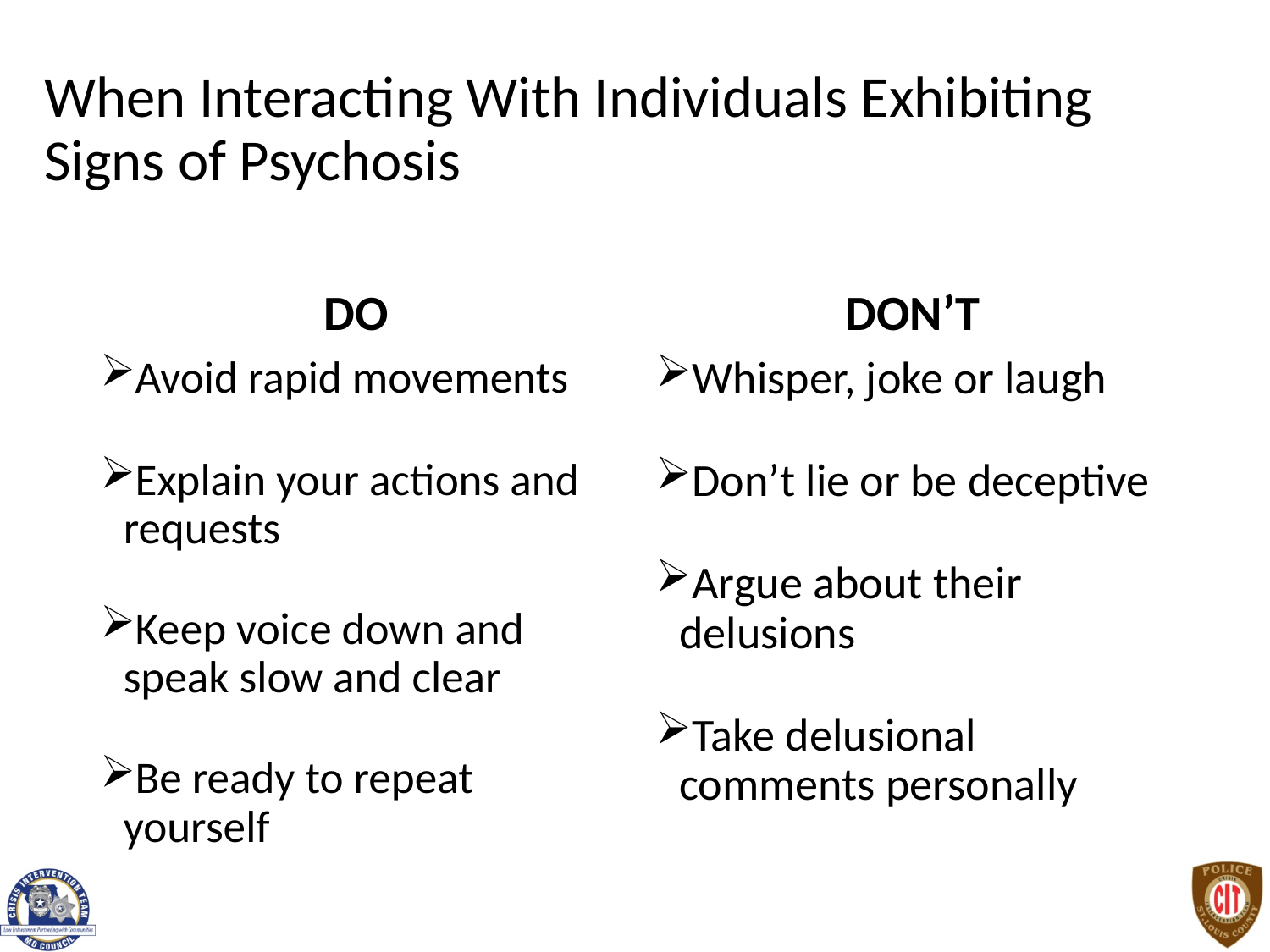

# When Interacting With Individuals Exhibiting Signs of Psychosis
DO
DON’T
Avoid rapid movements

Explain your actions and requests

Keep voice down and speak slow and clear

Be ready to repeat yourself

Whisper, joke or laugh

Don’t lie or be deceptive

Argue about their delusions

Take delusional comments personally